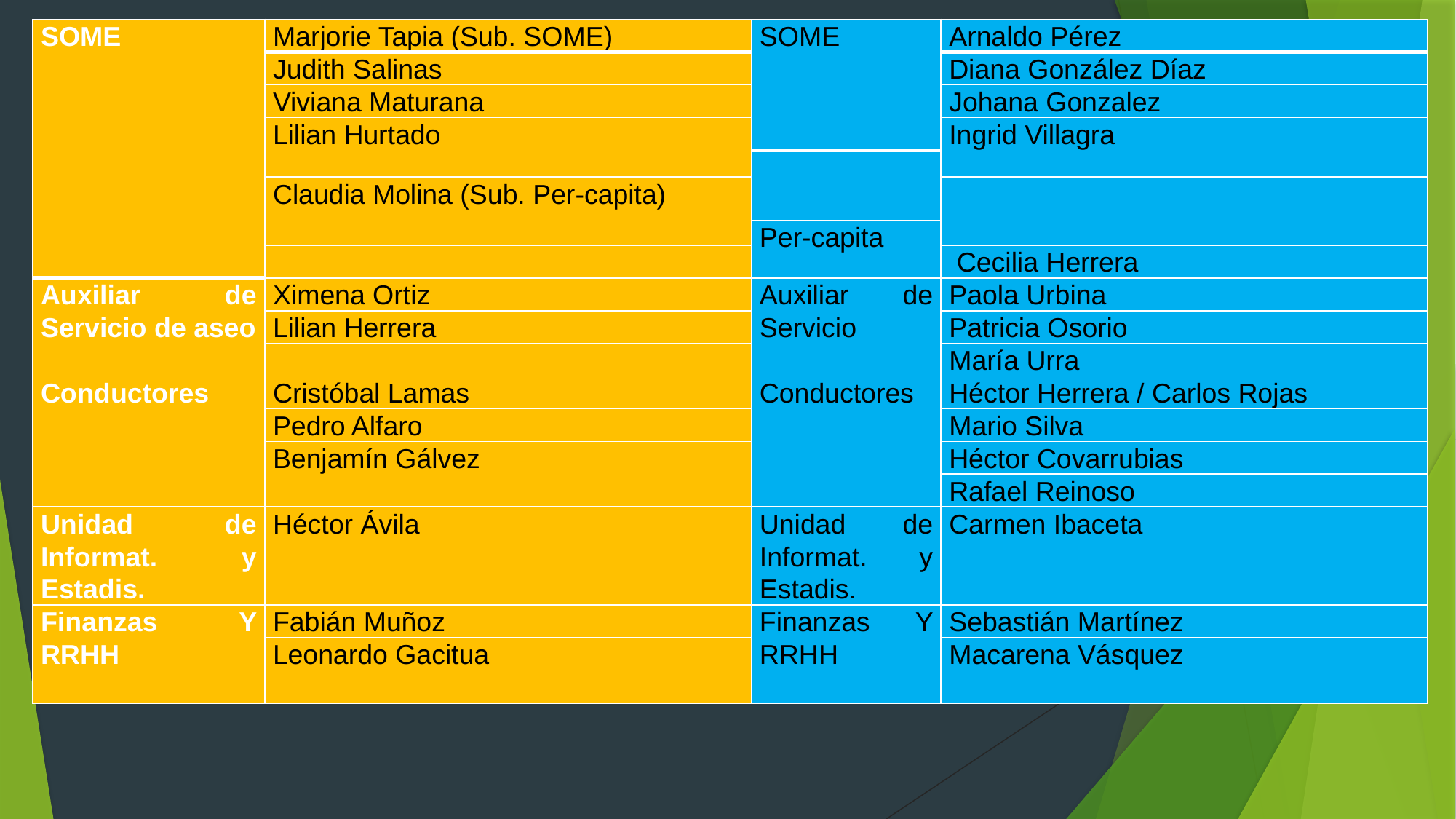

| SOME | Marjorie Tapia (Sub. SOME) | SOME | Arnaldo Pérez |
| --- | --- | --- | --- |
|  | Judith Salinas |  | Diana González Díaz |
|  | Viviana Maturana |  | Johana Gonzalez |
|  | Lilian Hurtado |  | Ingrid Villagra |
|  |  |  |  |
|  | Claudia Molina (Sub. Per-capita) |  |  |
|  |  | Per-capita |  |
|  |  |  | Cecilia Herrera |
| Auxiliar de Servicio de aseo | Ximena Ortiz | Auxiliar de Servicio | Paola Urbina |
|  | Lilian Herrera |  | Patricia Osorio |
|  |  |  | María Urra |
| Conductores | Cristóbal Lamas | Conductores | Héctor Herrera / Carlos Rojas |
|  | Pedro Alfaro |  | Mario Silva |
|  | Benjamín Gálvez |  | Héctor Covarrubias |
|  |  |  | Rafael Reinoso |
| Unidad de Informat. y Estadis. | Héctor Ávila | Unidad de Informat. y Estadis. | Carmen Ibaceta |
| Finanzas Y RRHH | Fabián Muñoz | Finanzas Y RRHH | Sebastián Martínez |
|  | Leonardo Gacitua |  | Macarena Vásquez |
#